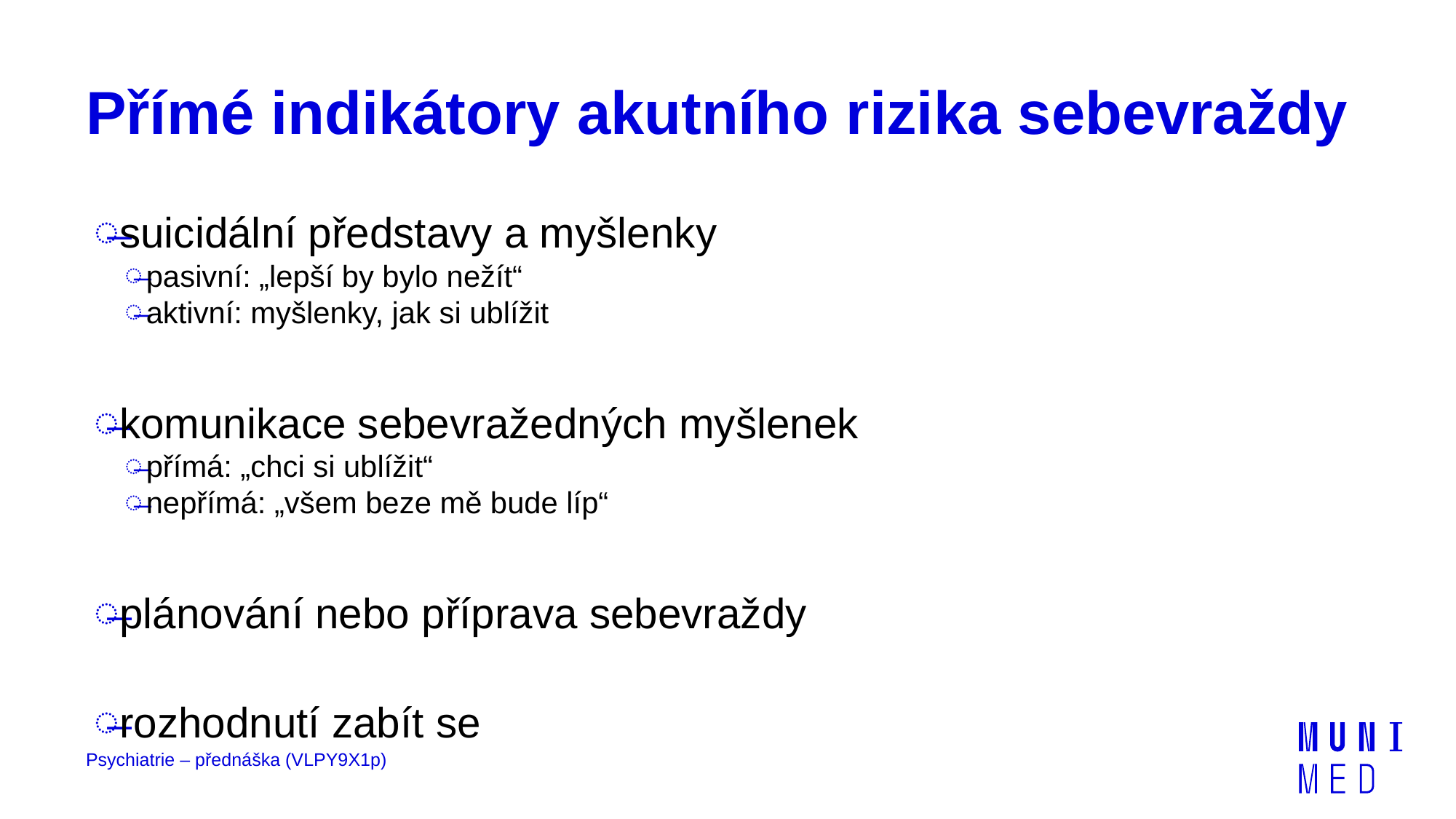

# Přímé indikátory akutního rizika sebevraždy
suicidální představy a myšlenky
pasivní: „lepší by bylo nežít“
aktivní: myšlenky, jak si ublížit

komunikace sebevražedných myšlenek
přímá: „chci si ublížit“
nepřímá: „všem beze mě bude líp“

plánování nebo příprava sebevraždy

rozhodnutí zabít se
Psychiatrie – přednáška (VLPY9X1p)